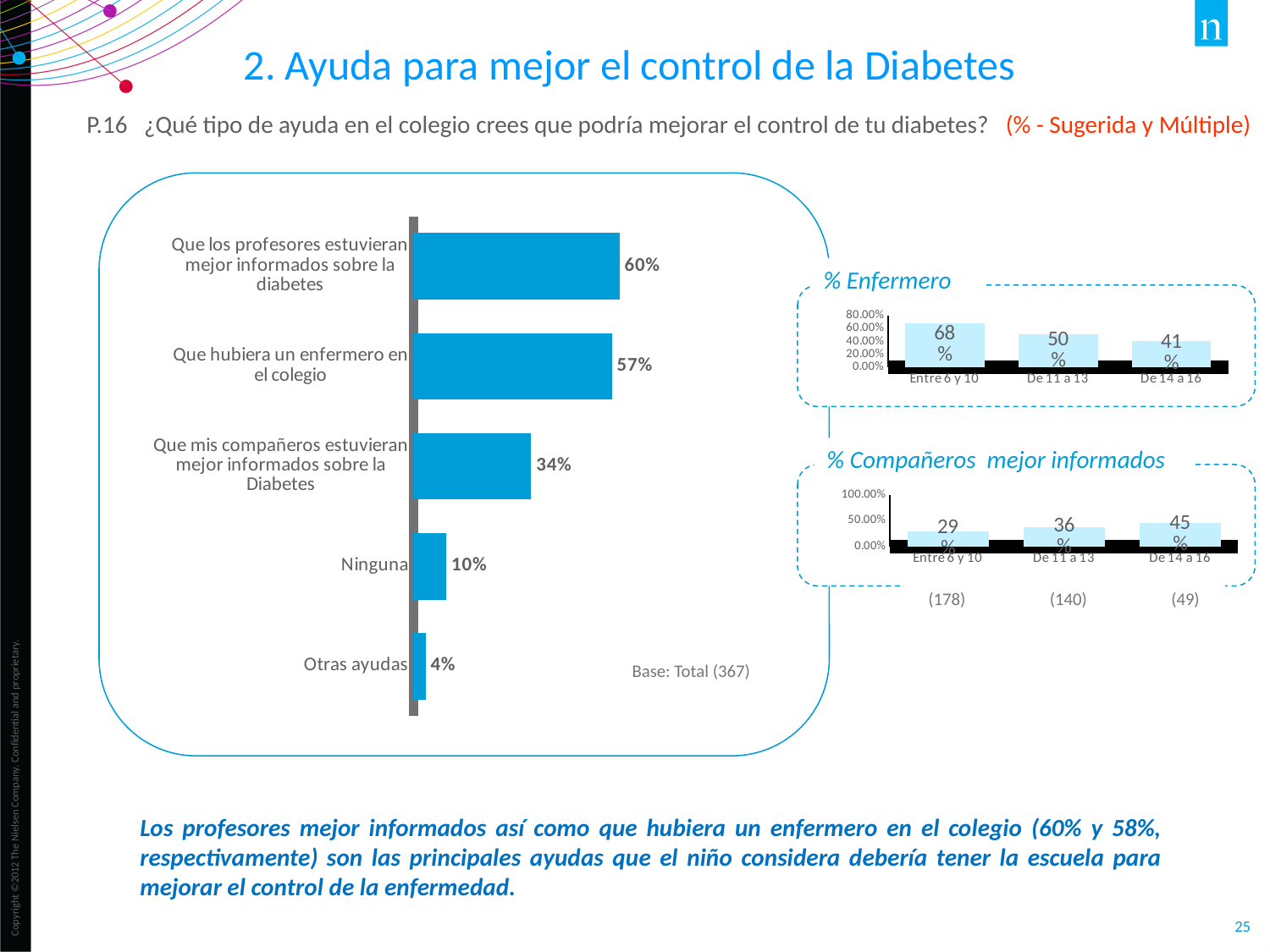

2. Ayuda para mejor el control de la Diabetes
P.16   ¿Qué tipo de ayuda en el colegio crees que podría mejorar el control de tu diabetes?   (% - Sugerida y Múltiple)

### Chart

| Category |  |
|---|---|
| Que los profesores estuvieran
mejor informados sobre la
diabetes | 0.597 |
| Que hubiera un enfermero en
el colegio | 0.575 |
| Que mis compañeros estuvieran
mejor informados sobre la
Diabetes | 0.341 |
| Ninguna | 0.095 |
| Otras ayudas | 0.035 |
% Enfermero

### Chart

| Category |  |
|---|---|
| Entre 6 y 10 | 0.68 |
| De 11 a 13 | 0.5 |
| De 14 a 16 | 0.408 |
% Compañeros  mejor informados

### Chart

| Category |  |
|---|---|
| Entre 6 y 10 | 0.292 |
| De 11 a 13 | 0.364 |
| De 14 a 16 | 0.449 |
   (178)                     (140)                     (49)
Base: Total (367)
Los profesores mejor informados así como que hubiera un enfermero en el colegio (60% y 58%, respectivamente) son las principales ayudas que el niño considera debería tener la escuela para mejorar el control de la enfermedad.